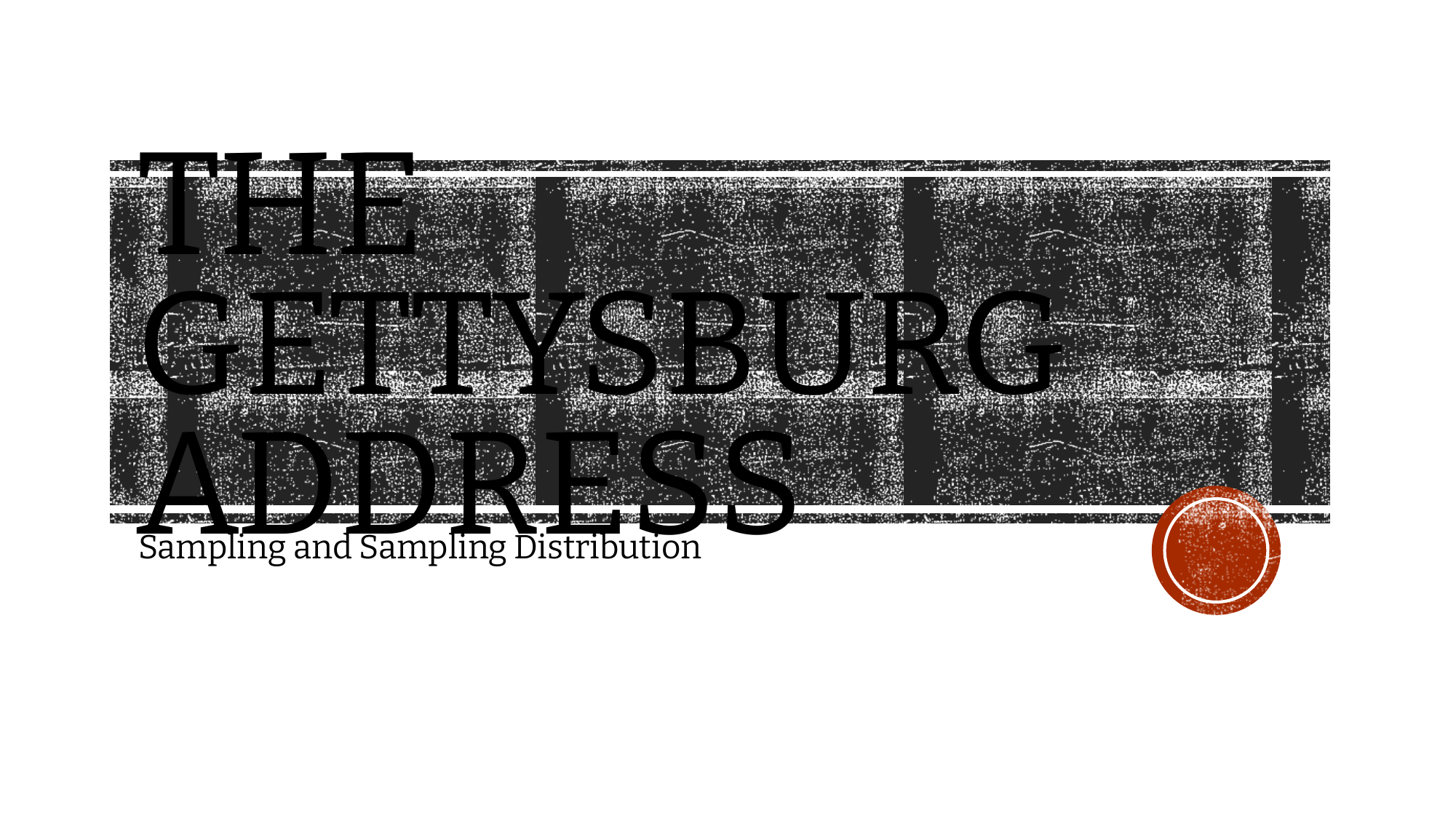

# The Gettysburg Address
Sampling and Sampling Distribution